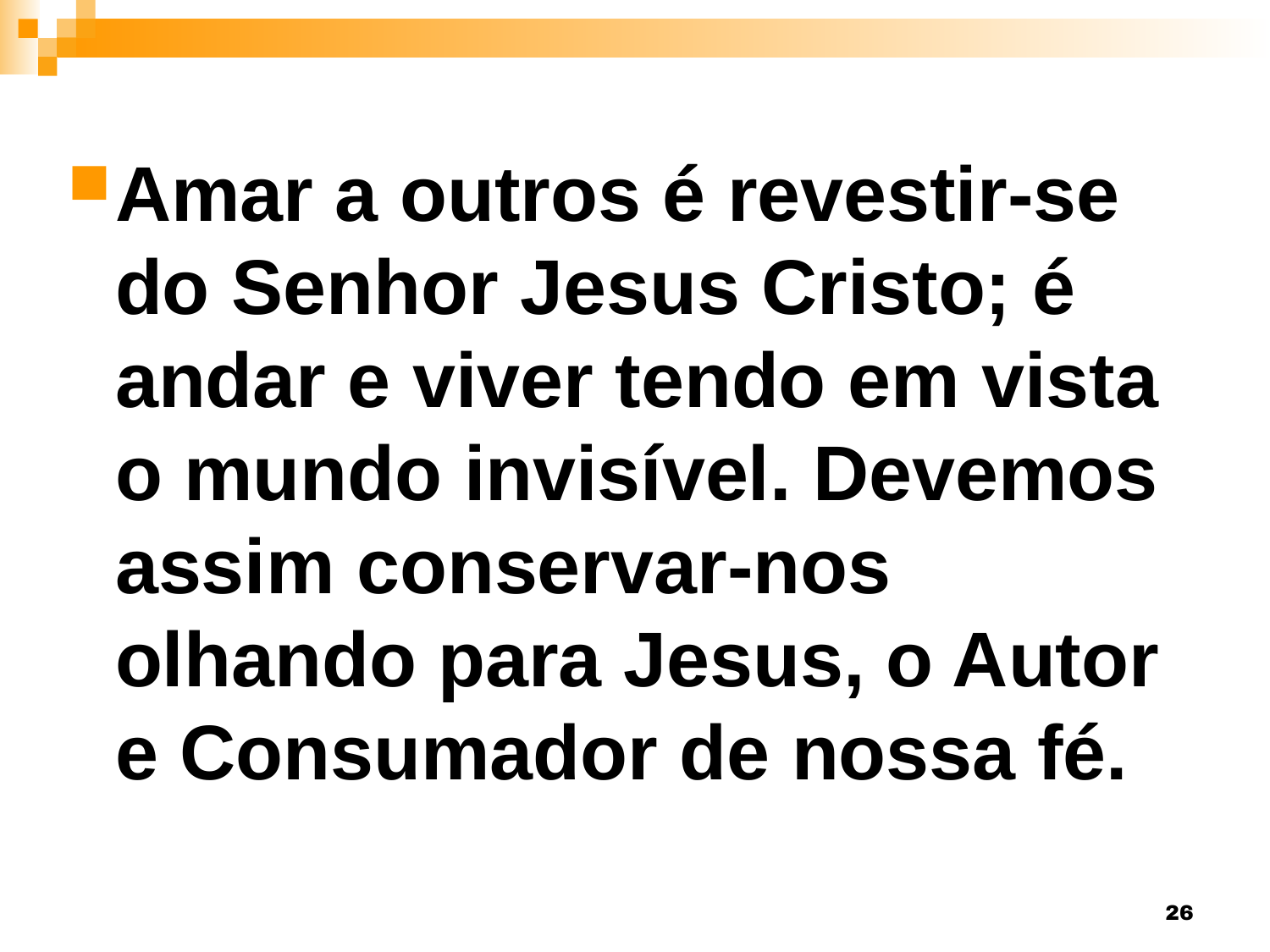

Amar a outros é revestir-se do Senhor Jesus Cristo; é andar e viver tendo em vista o mundo invisível. Devemos assim conservar-nos olhando para Jesus, o Autor e Consumador de nossa fé.
26